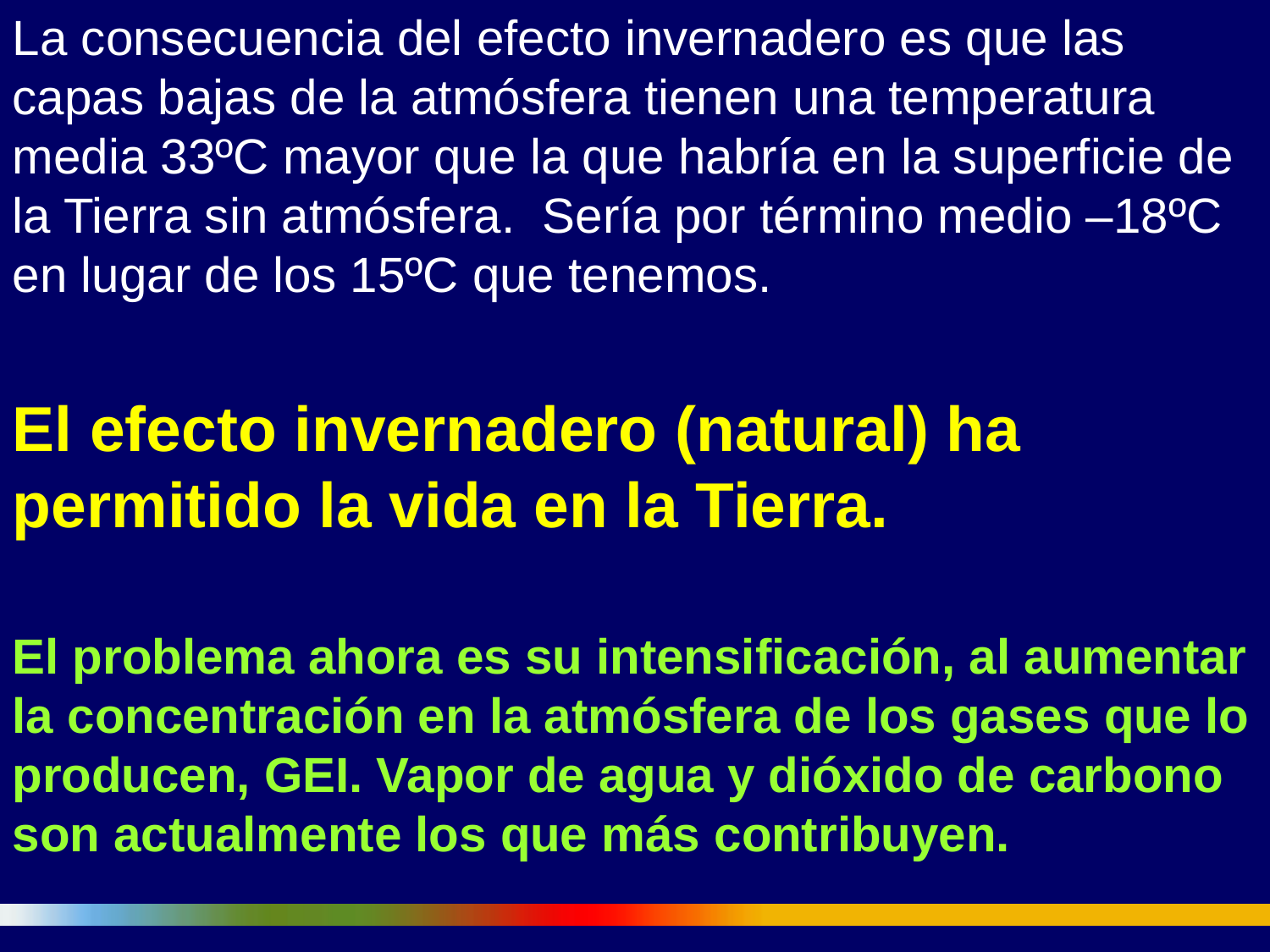

La consecuencia del efecto invernadero es que las capas bajas de la atmósfera tienen una temperatura media 33ºC mayor que la que habría en la superficie de la Tierra sin atmósfera.  Sería por término medio –18ºC en lugar de los 15ºC que tenemos.

El efecto invernadero (natural) ha permitido la vida en la Tierra.

El problema ahora es su intensificación, al aumentar la concentración en la atmósfera de los gases que lo producen, GEI. Vapor de agua y dióxido de carbono son actualmente los que más contribuyen.